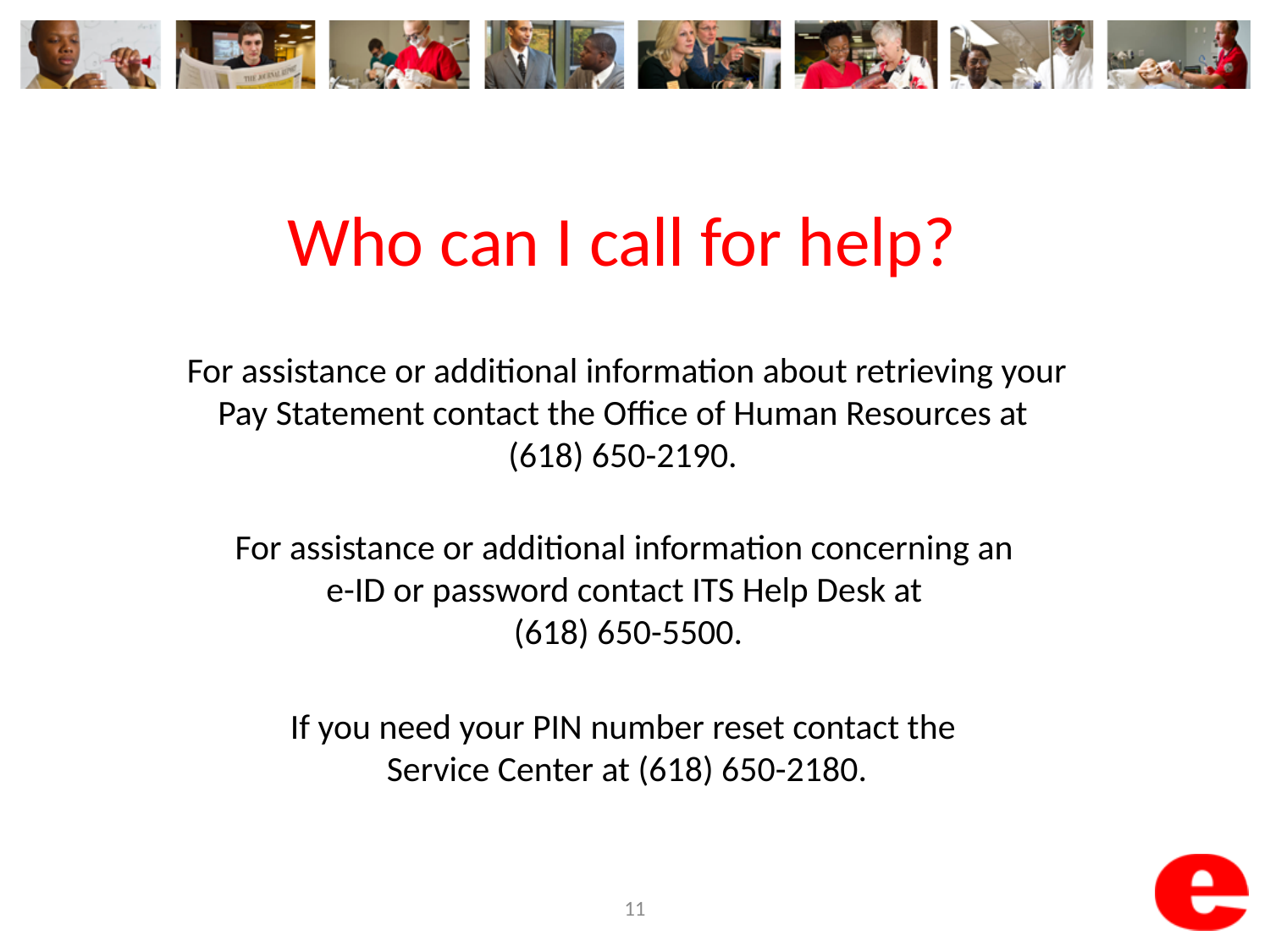

# Who can I call for help?
For assistance or additional information about retrieving your Pay Statement contact the Office of Human Resources at
(618) 650-2190.
For assistance or additional information concerning an
e-ID or password contact ITS Help Desk at
(618) 650-5500.
If you need your PIN number reset contact the
Service Center at (618) 650-2180.
11